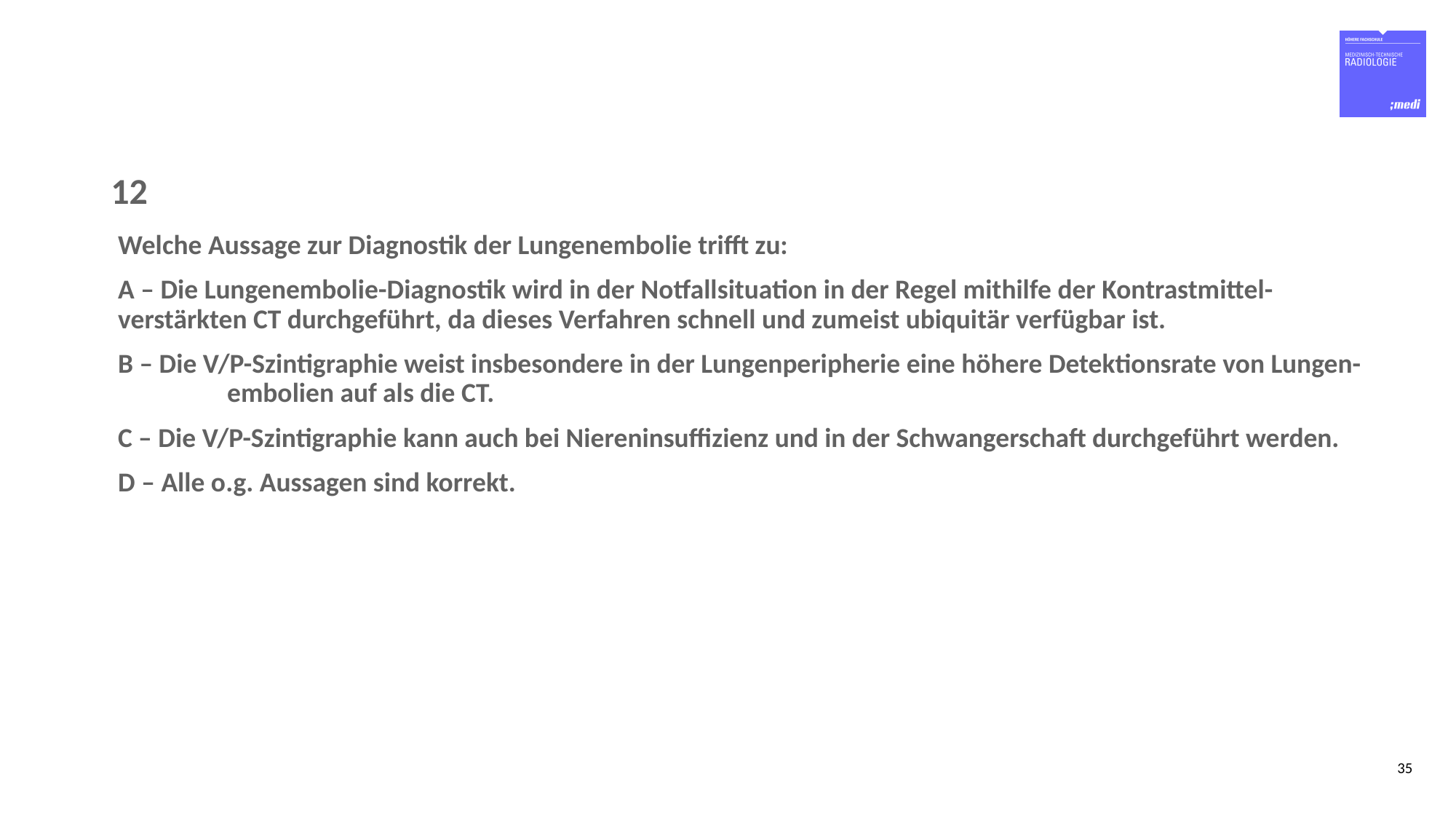

# 12
Welche Aussage zur Diagnostik der Lungenembolie trifft zu:
A – Die Lungenembolie-Diagnostik wird in der Notfallsituation in der Regel mithilfe der Kontrastmittel-	verstärkten CT durchgeführt, da dieses Verfahren schnell und zumeist ubiquitär verfügbar ist.
B – Die V/P-Szintigraphie weist insbesondere in der Lungenperipherie eine höhere Detektionsrate von Lungen-	embolien auf als die CT.
C – Die V/P-Szintigraphie kann auch bei Niereninsuffizienz und in der Schwangerschaft durchgeführt werden.
D – Alle o.g. Aussagen sind korrekt.
35